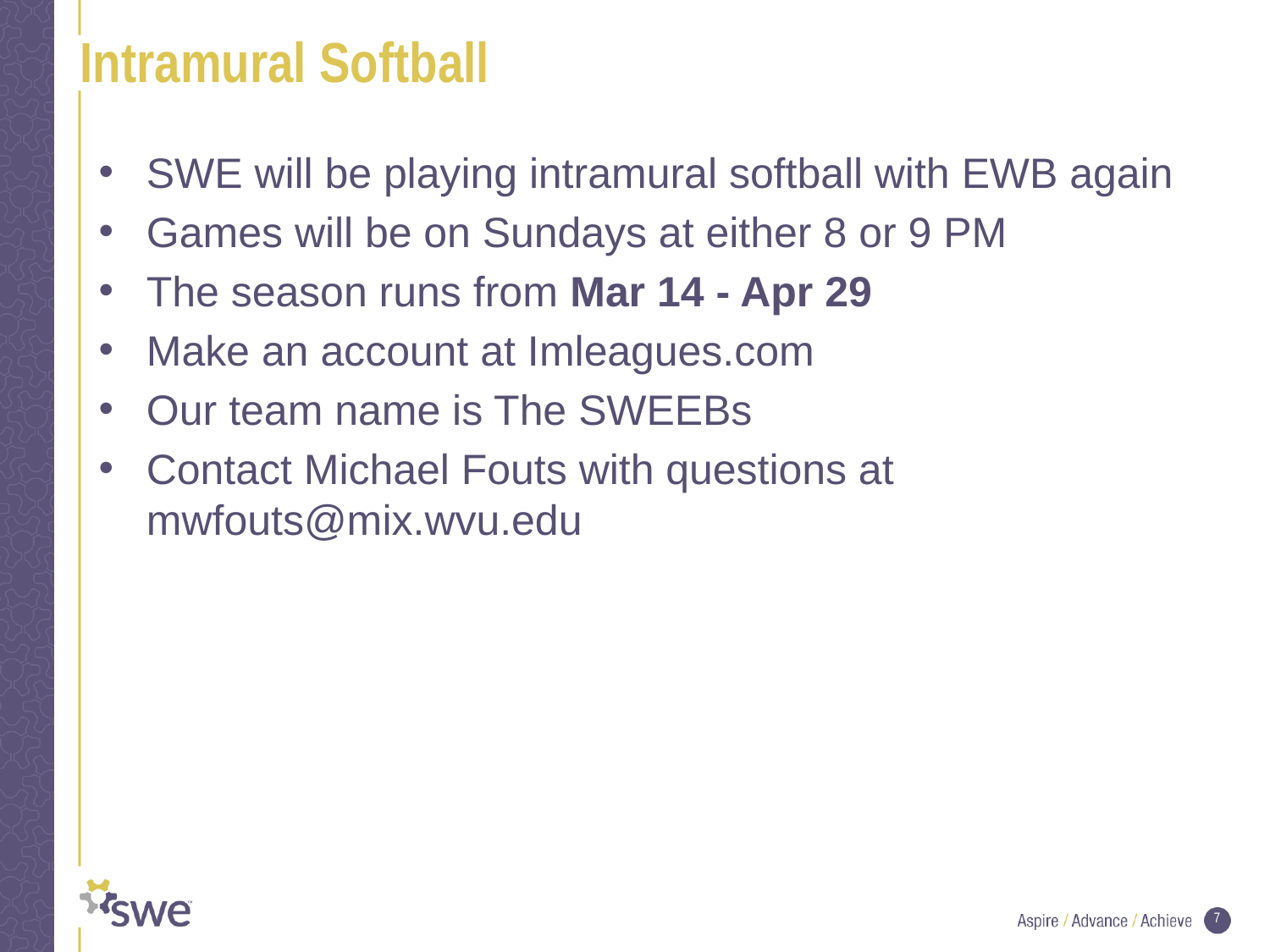

# Intramural Softball
SWE will be playing intramural softball with EWB again
Games will be on Sundays at either 8 or 9 PM
The season runs from Mar 14 - Apr 29
Make an account at Imleagues.com
Our team name is The SWEEBs
Contact Michael Fouts with questions at mwfouts@mix.wvu.edu